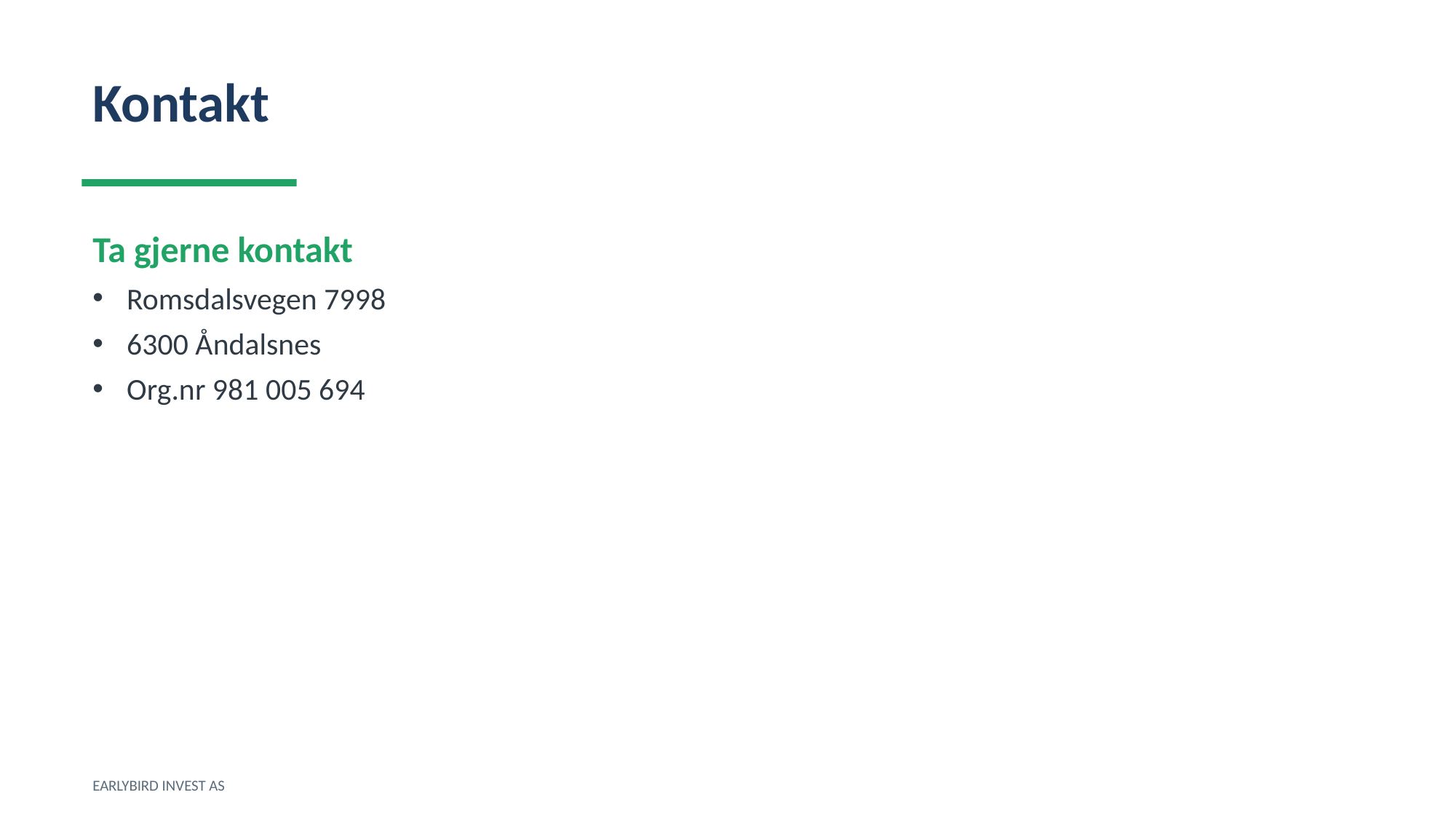

Kontakt

Ta gjerne kontakt
Romsdalsvegen 7998
6300 Åndalsnes
Org.nr 981 005 694
EARLYBIRD INVEST AS